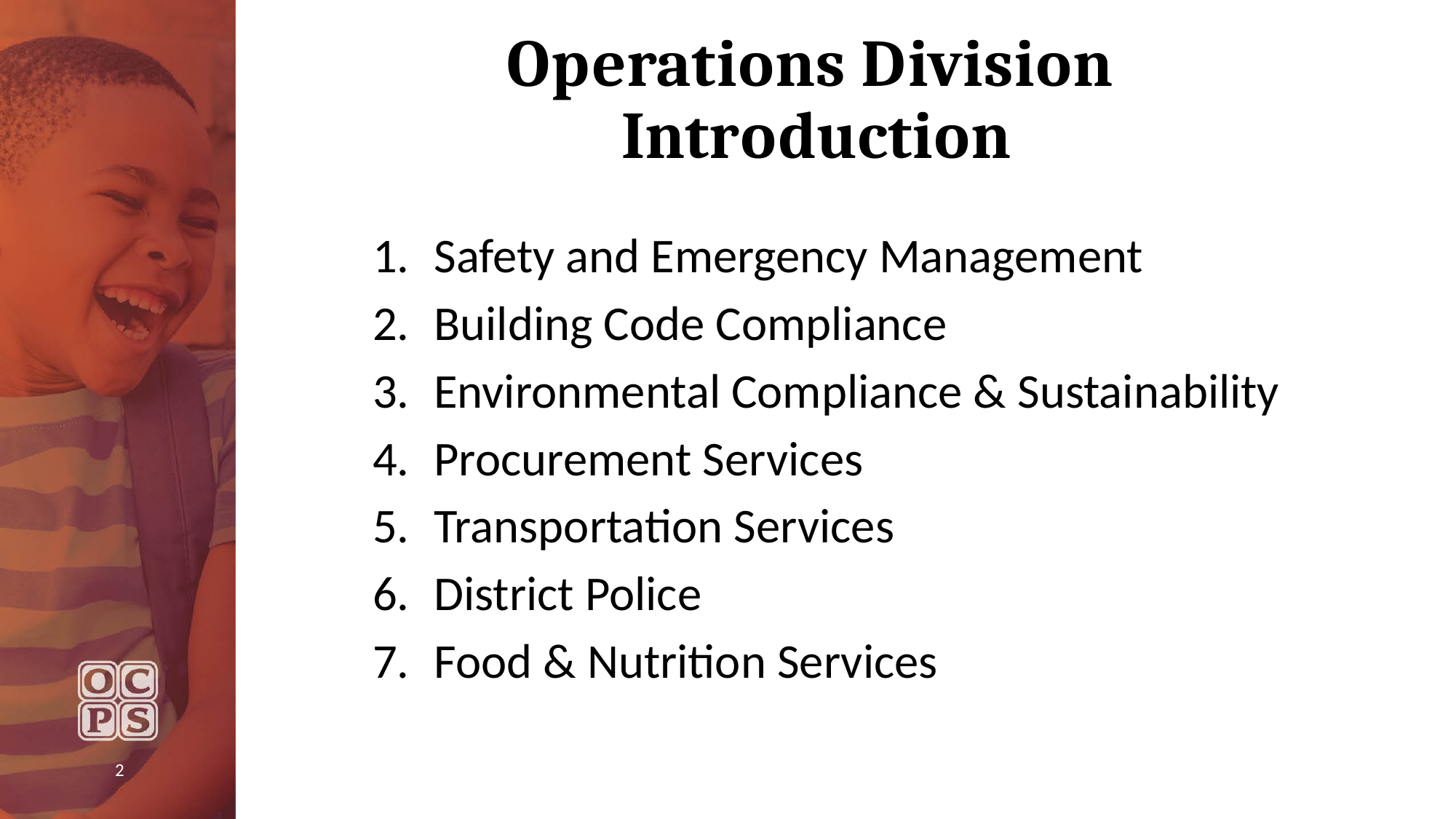

# Operations Division Introduction
Safety and Emergency Management
Building Code Compliance
Environmental Compliance & Sustainability
Procurement Services
Transportation Services
District Police
Food & Nutrition Services
2